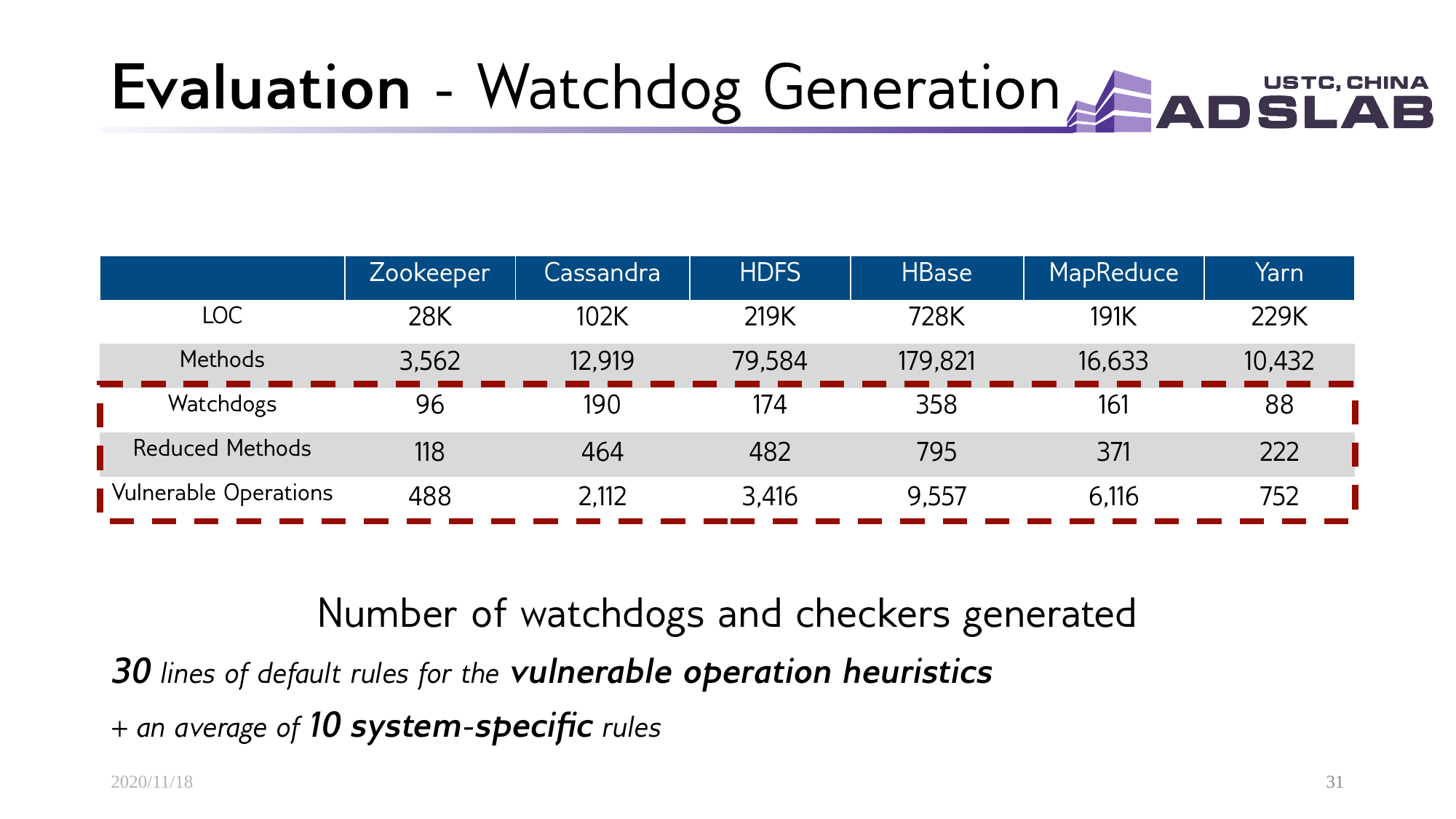

# Evaluation - Watchdog Generation
|  | Zookeeper | Cassandra | HDFS | HBase | MapReduce | Yarn |
| --- | --- | --- | --- | --- | --- | --- |
| LOC | 28K | 102K | 219K | 728K | 191K | 229K |
| Methods | 3,562 | 12,919 | 79,584 | 179,821 | 16,633 | 10,432 |
| Watchdogs | 96 | 190 | 174 | 358 | 161 | 88 |
| Reduced Methods | 118 | 464 | 482 | 795 | 371 | 222 |
| Vulnerable Operations | 488 | 2,112 | 3,416 | 9,557 | 6,116 | 752 |

Number of watchdogs and checkers generated
30 lines of default rules for the vulnerable operation heuristics
+ an average of 10 system-speciﬁc rules
2020/11/18